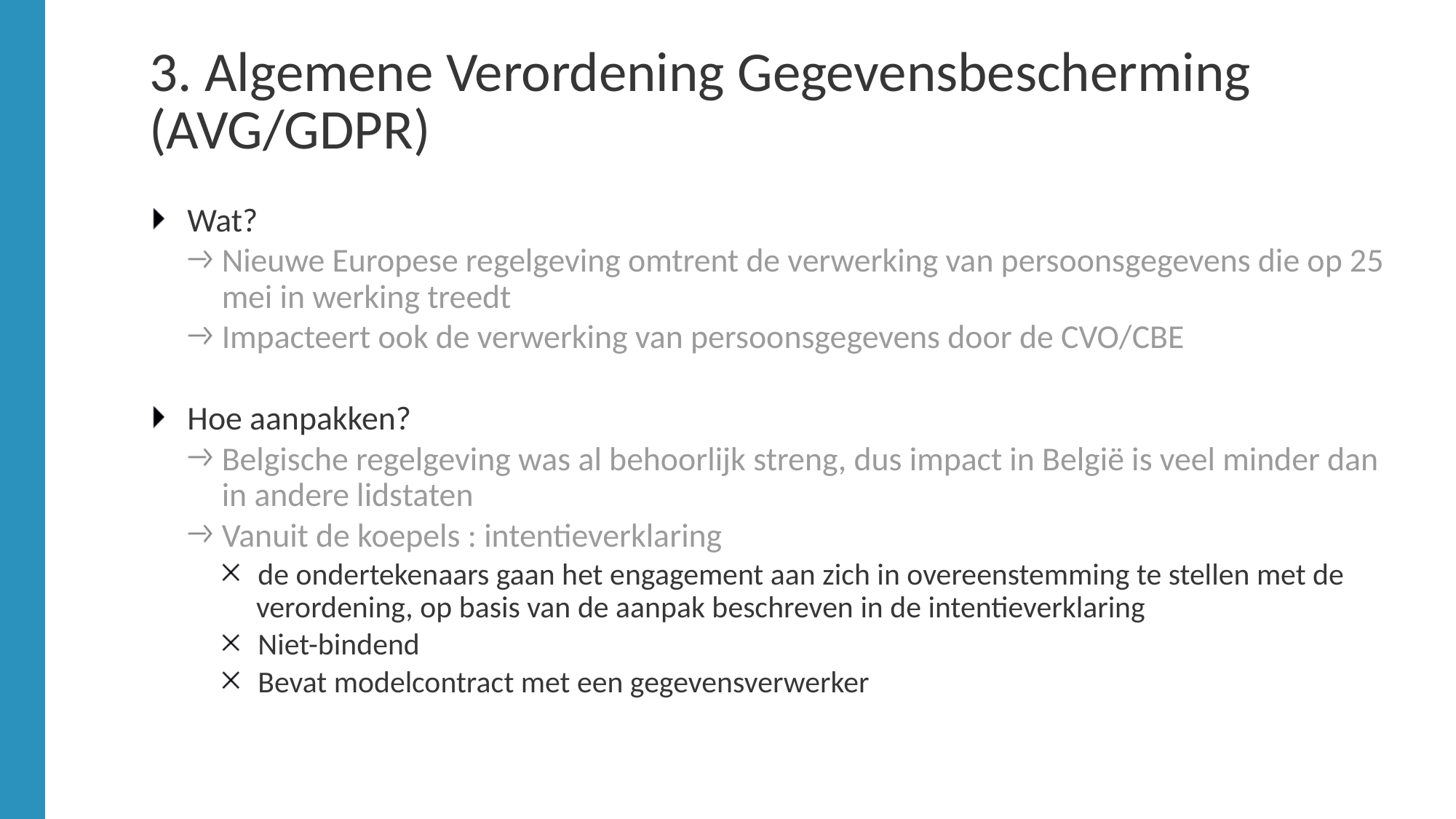

# 3. Algemene Verordening Gegevensbescherming (AVG/GDPR)
Wat?
Nieuwe Europese regelgeving omtrent de verwerking van persoonsgegevens die op 25 mei in werking treedt
Impacteert ook de verwerking van persoonsgegevens door de CVO/CBE

Hoe aanpakken?
Belgische regelgeving was al behoorlijk streng, dus impact in België is veel minder dan in andere lidstaten
Vanuit de koepels : intentieverklaring
de ondertekenaars gaan het engagement aan zich in overeenstemming te stellen met de verordening, op basis van de aanpak beschreven in de intentieverklaring
Niet-bindend
Bevat modelcontract met een gegevensverwerker